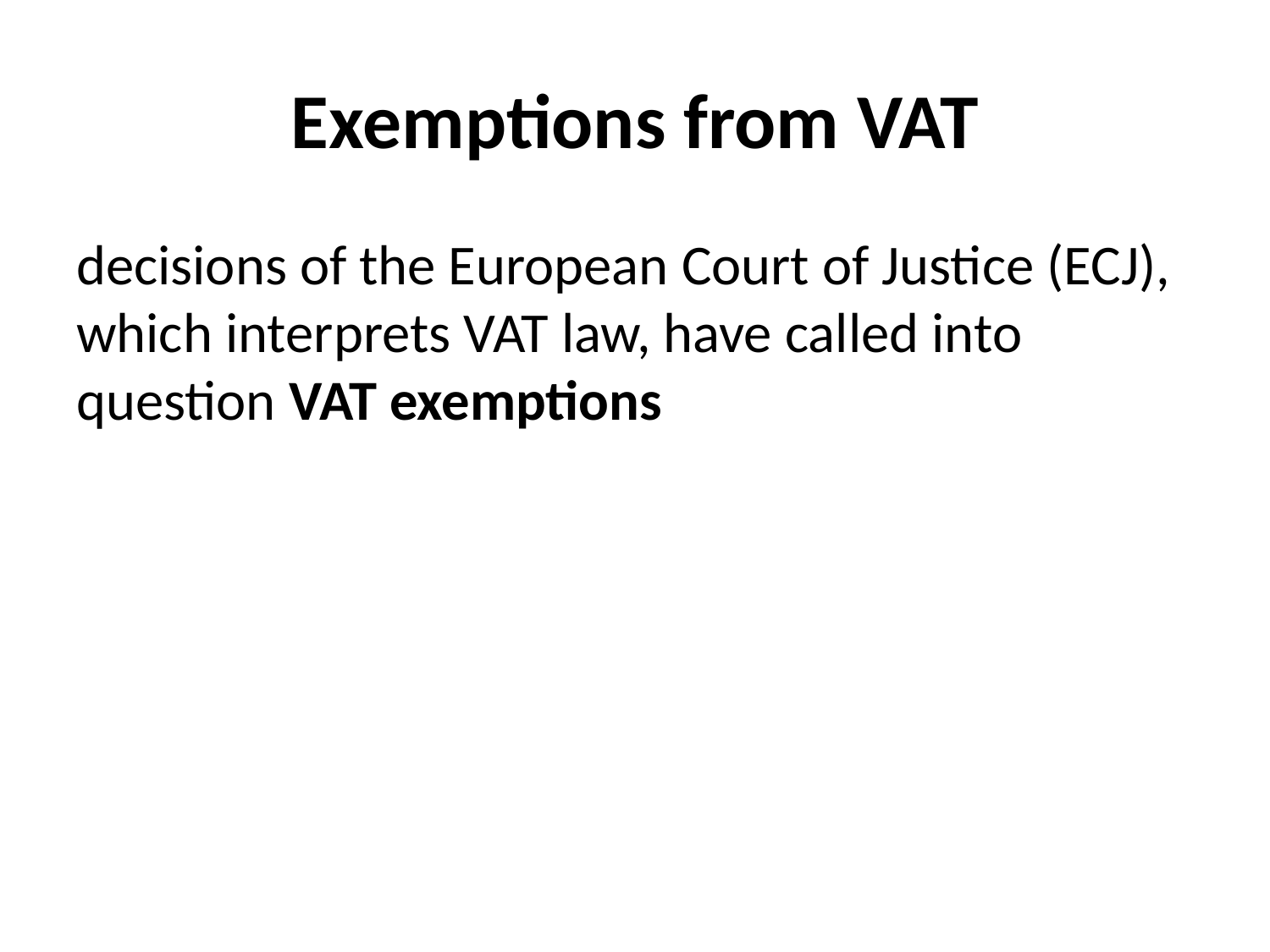

# Exemptions from VAT
decisions of the European Court of Justice (ECJ), which interprets VAT law, have called into question VAT exemptions